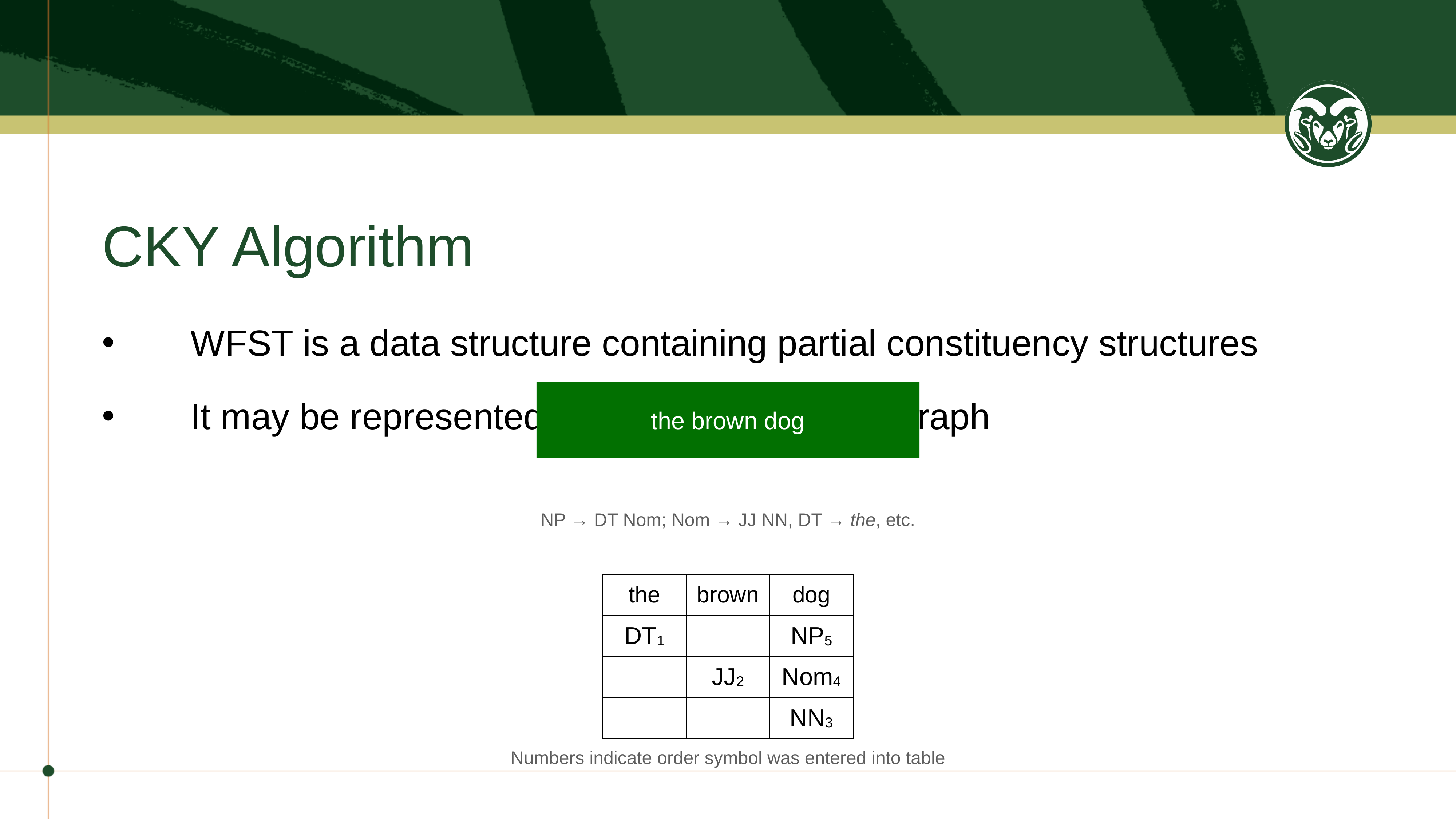

# CKY Algorithm
WFST is a data structure containing partial constituency structures
It may be represented as either a chart or a graph
the brown dog
NP → DT Nom; Nom → JJ NN, DT → the, etc.
| the | brown | dog |
| --- | --- | --- |
| DT1 |  | NP5 |
|  | JJ2 | Nom4 |
|  |  | NN3 |
Numbers indicate order symbol was entered into table
17